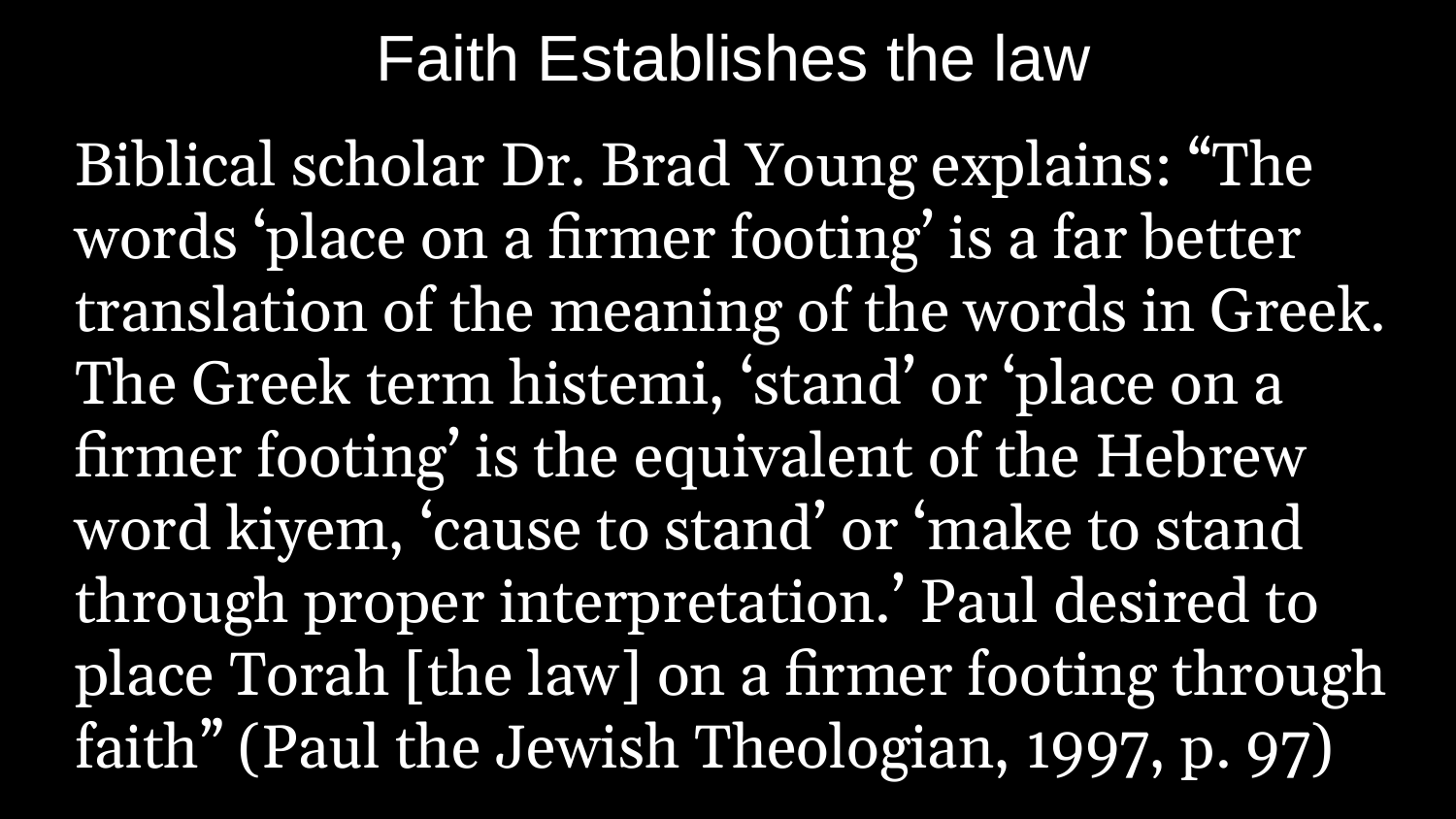

Faith Establishes the law
Biblical scholar Dr. Brad Young explains: “The words ‘place on a firmer footing’ is a far better translation of the meaning of the words in Greek. The Greek term histemi, ‘stand’ or ‘place on a firmer footing’ is the equivalent of the Hebrew word kiyem, ‘cause to stand’ or ‘make to stand through proper interpretation.’ Paul desired to place Torah [the law] on a firmer footing through faith” (Paul the Jewish Theologian, 1997, p. 97)